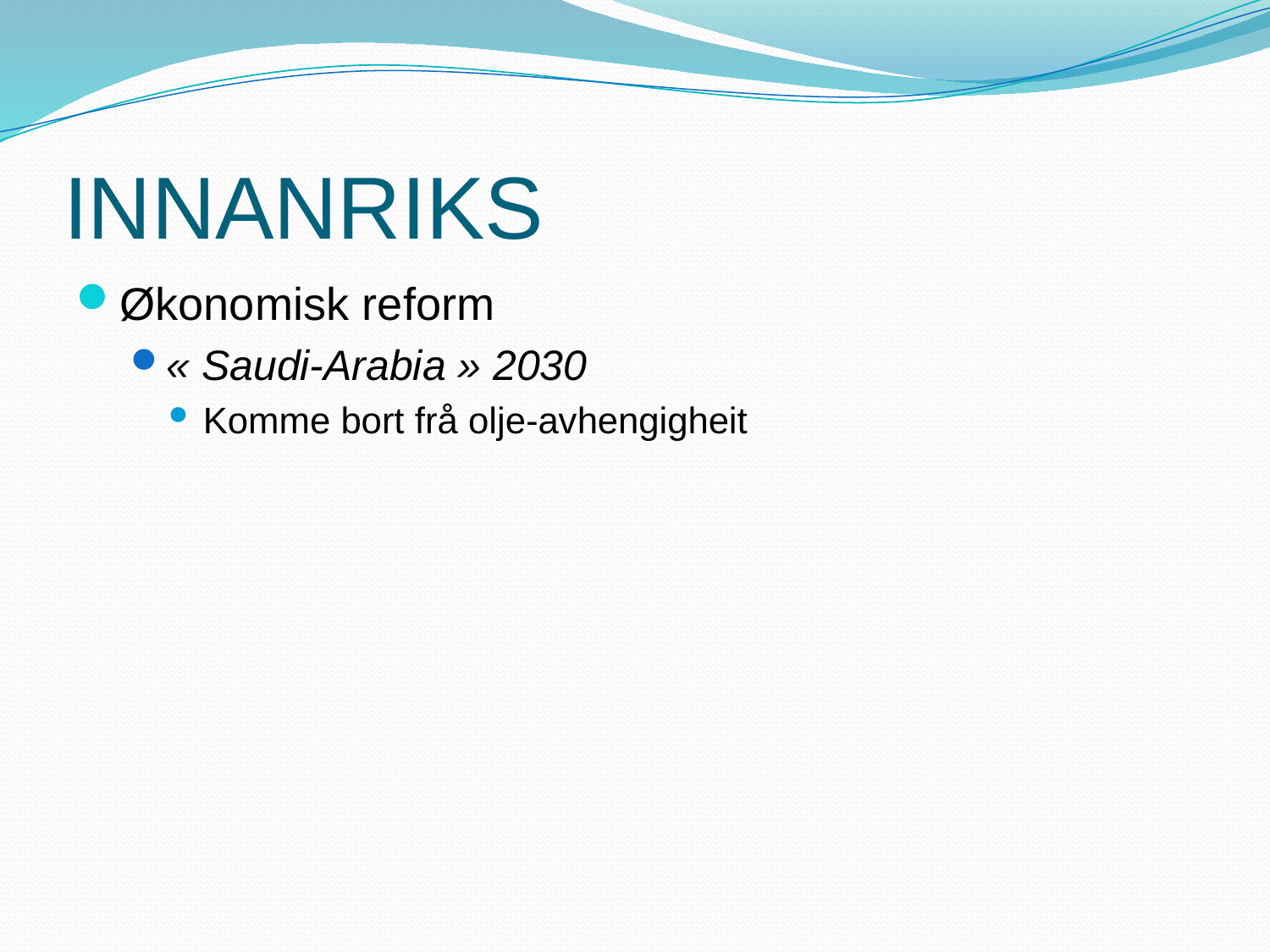

# INNANRIKS
Økonomisk reform
« Saudi-Arabia » 2030
Komme bort frå olje-avhengigheit